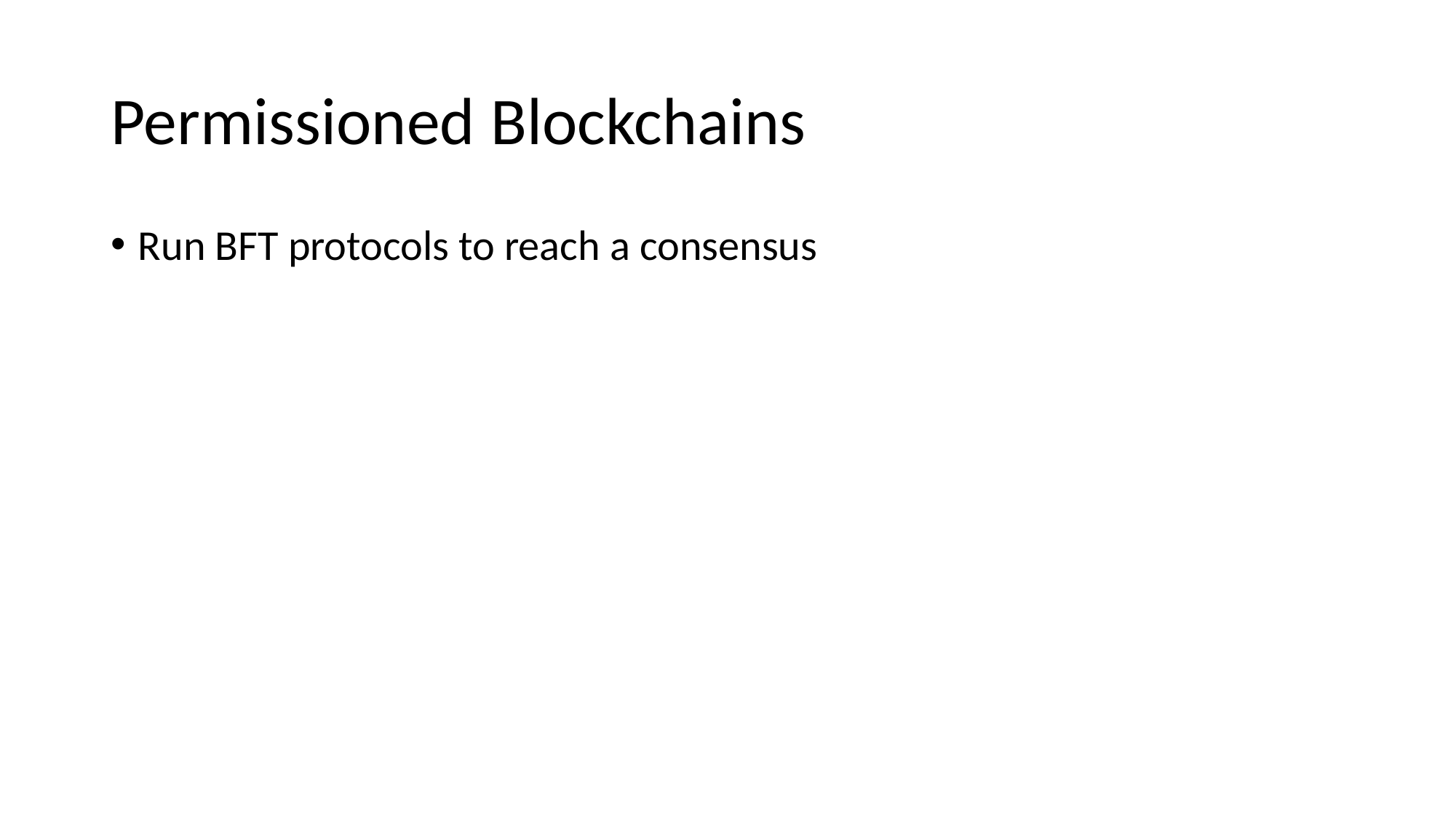

# Permissioned Blockchains
Run BFT protocols to reach a consensus